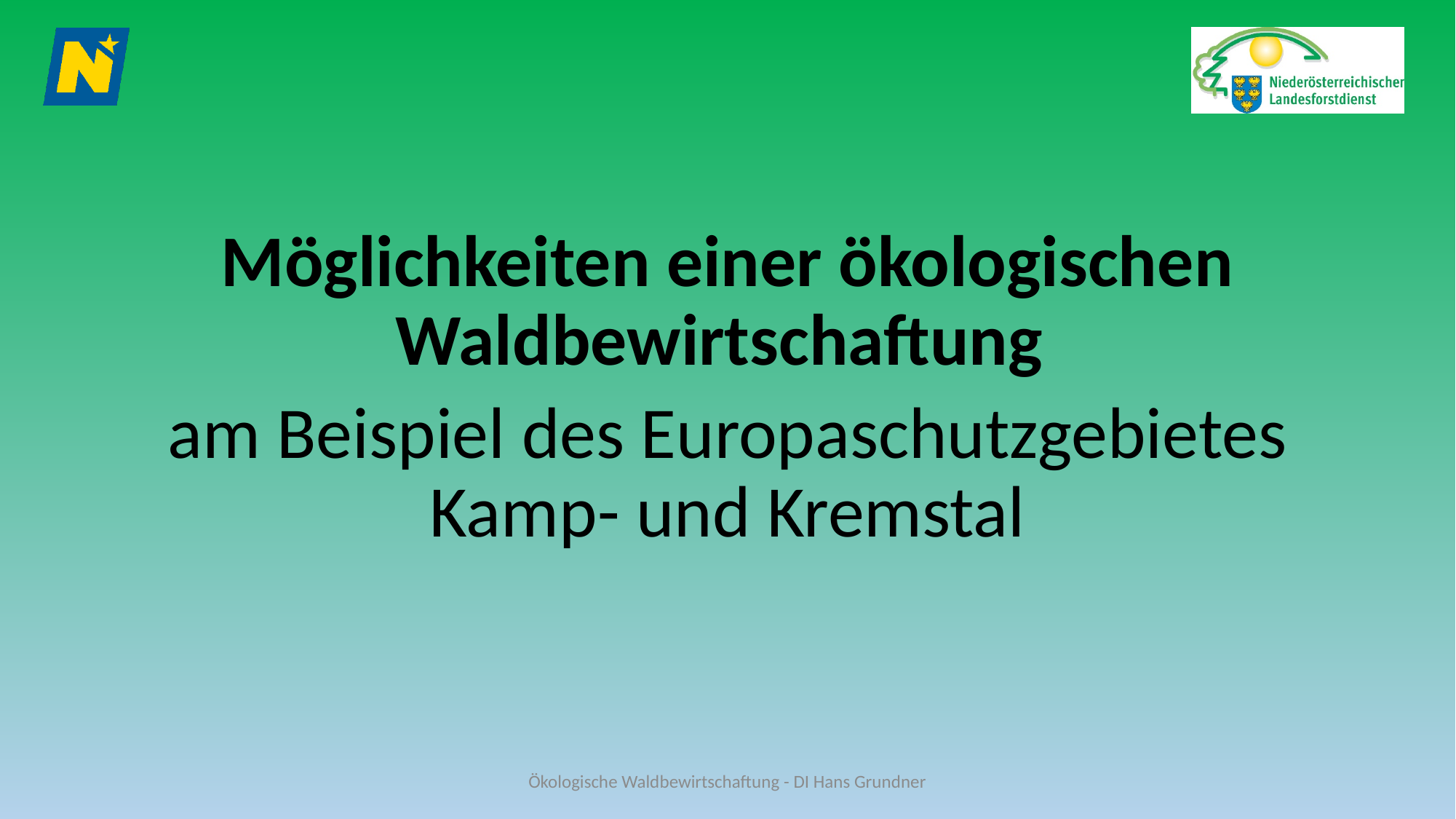

Möglichkeiten einer ökologischen Waldbewirtschaftung
am Beispiel des Europaschutzgebietes Kamp- und Kremstal

Ökologische Waldbewirtschaftung - DI Hans Grundner